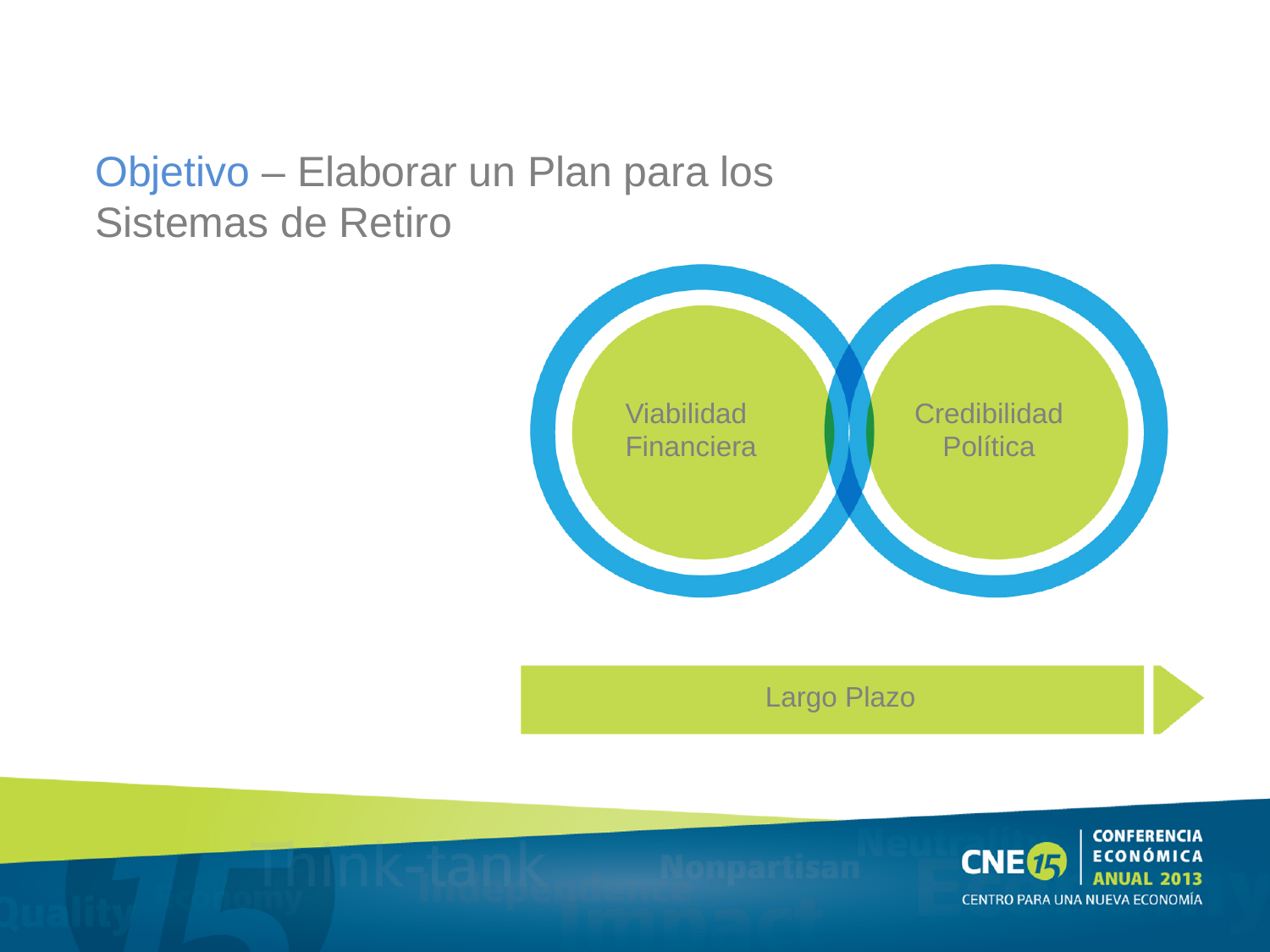

Objetivo – Elaborar un Plan para los
Sistemas de Retiro
Credibilidad
Política
Viabilidad
Financiera
Largo Plazo